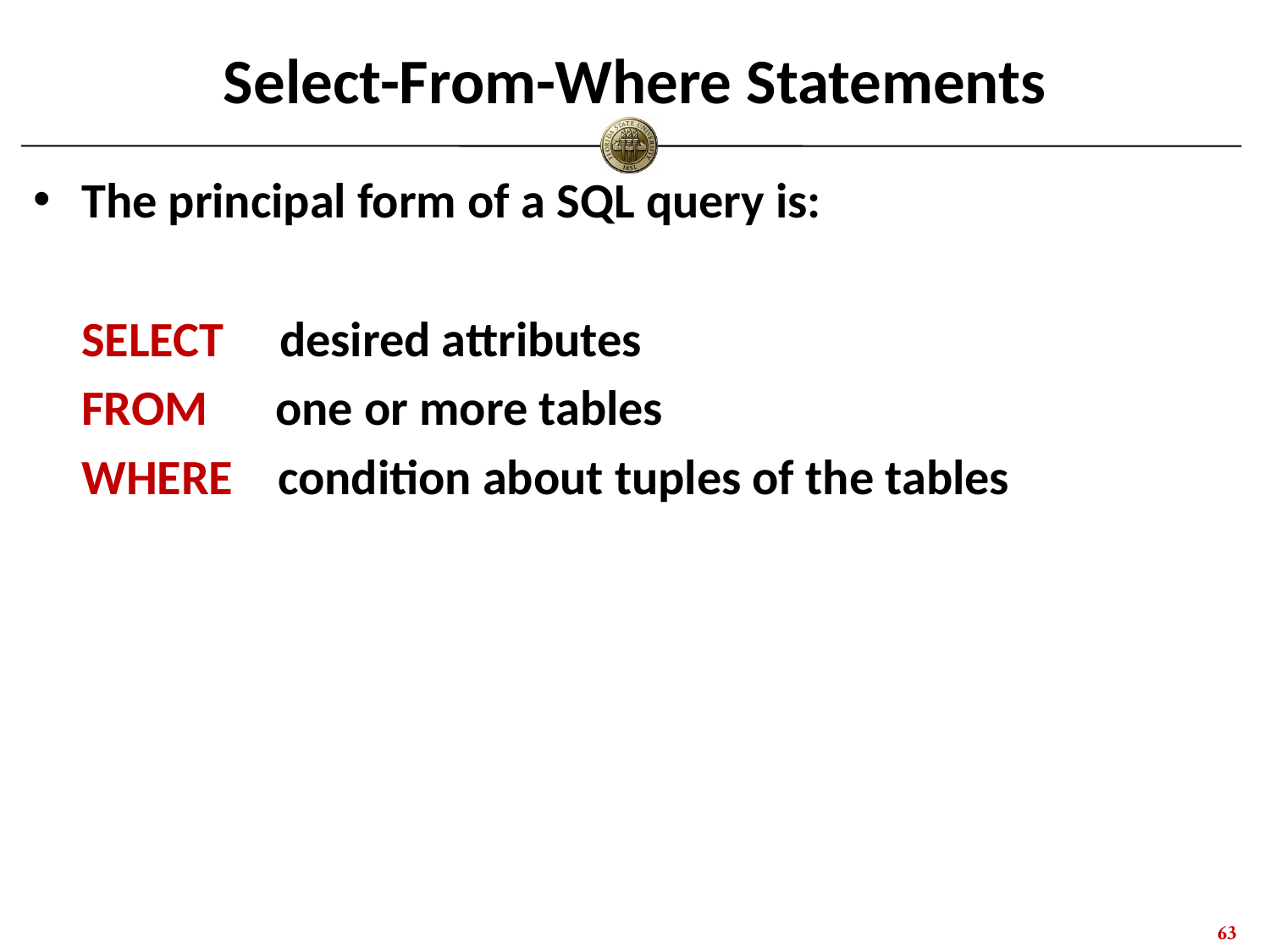

# Select-From-Where Statements
The principal form of a SQL query is:

	SELECT     desired attributes
	FROM      one or more tables
	WHERE    condition about tuples of the tables

63